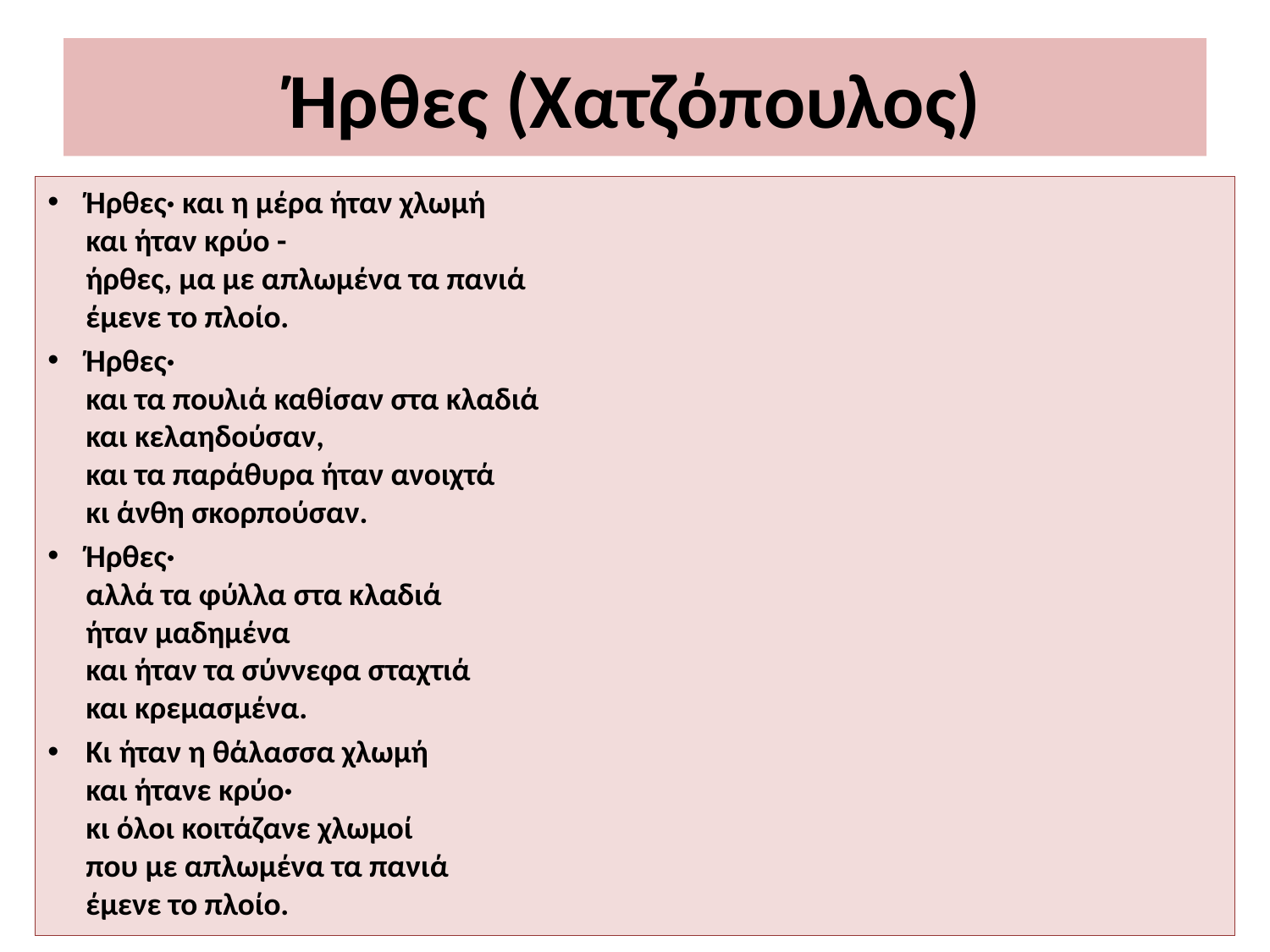

# Ήρθες (Χατζόπουλος)
Ήρθες· και η μέρα ήταν χλωμή
και ήταν κρύο -
ήρθες, μα με απλωμένα τα πανιά
έμενε το πλοίο.
Ήρθες·
και τα πουλιά καθίσαν στα κλαδιά
και κελαηδούσαν,
και τα παράθυρα ήταν ανοιχτά
κι άνθη σκορπούσαν.
Ήρθες·
αλλά τα φύλλα στα κλαδιά
ήταν μαδημένα
και ήταν τα σύννεφα σταχτιά
και κρεμασμένα.
Κι ήταν η θάλασσα χλωμή
και ήτανε κρύο·
κι όλοι κοιτάζανε χλωμοί
που με απλωμένα τα πανιά
έμενε το πλοίο.